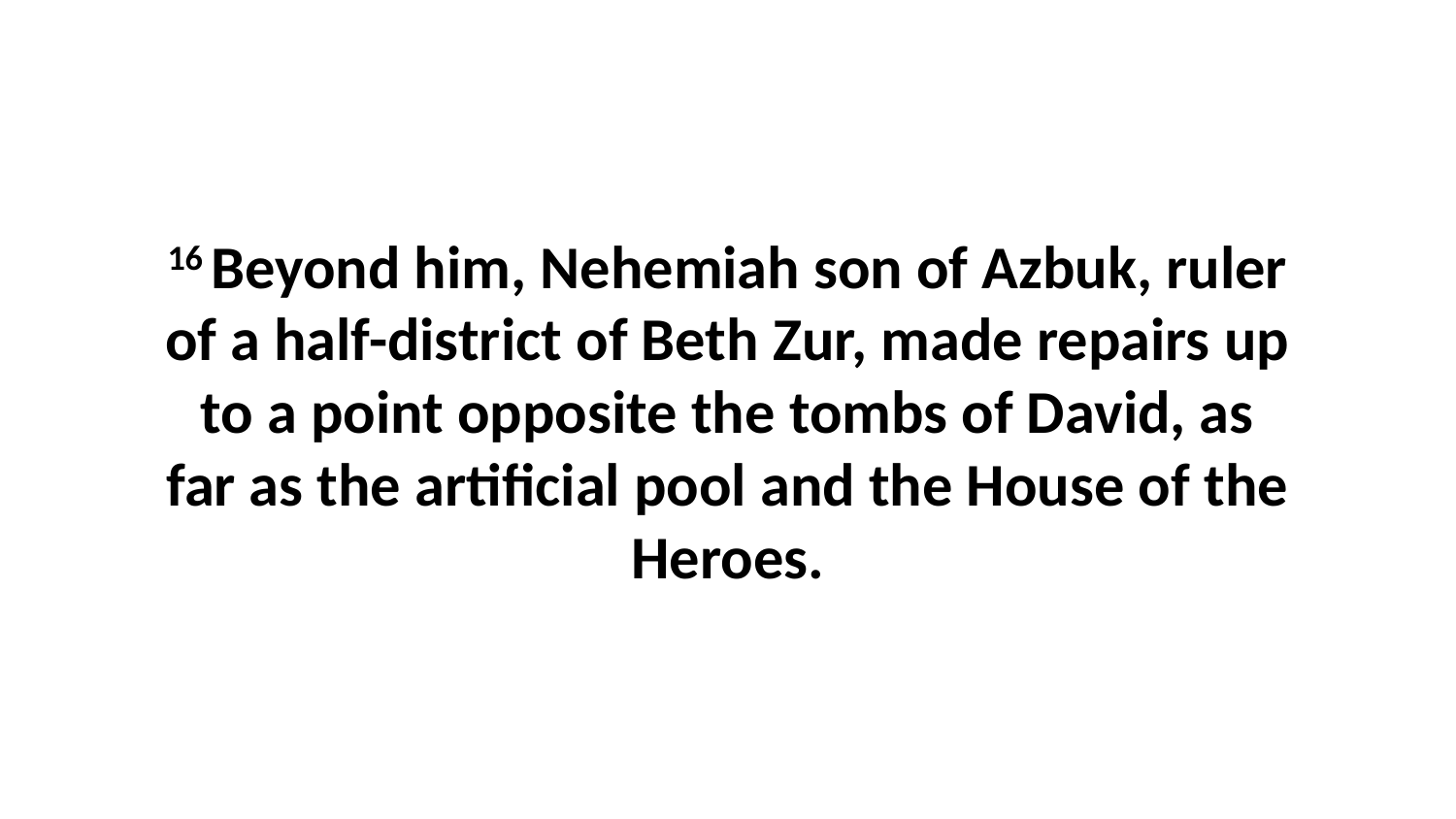

16 Beyond him, Nehemiah son of Azbuk, ruler of a half-district of Beth Zur, made repairs up to a point opposite the tombs of David, as far as the artificial pool and the House of the Heroes.